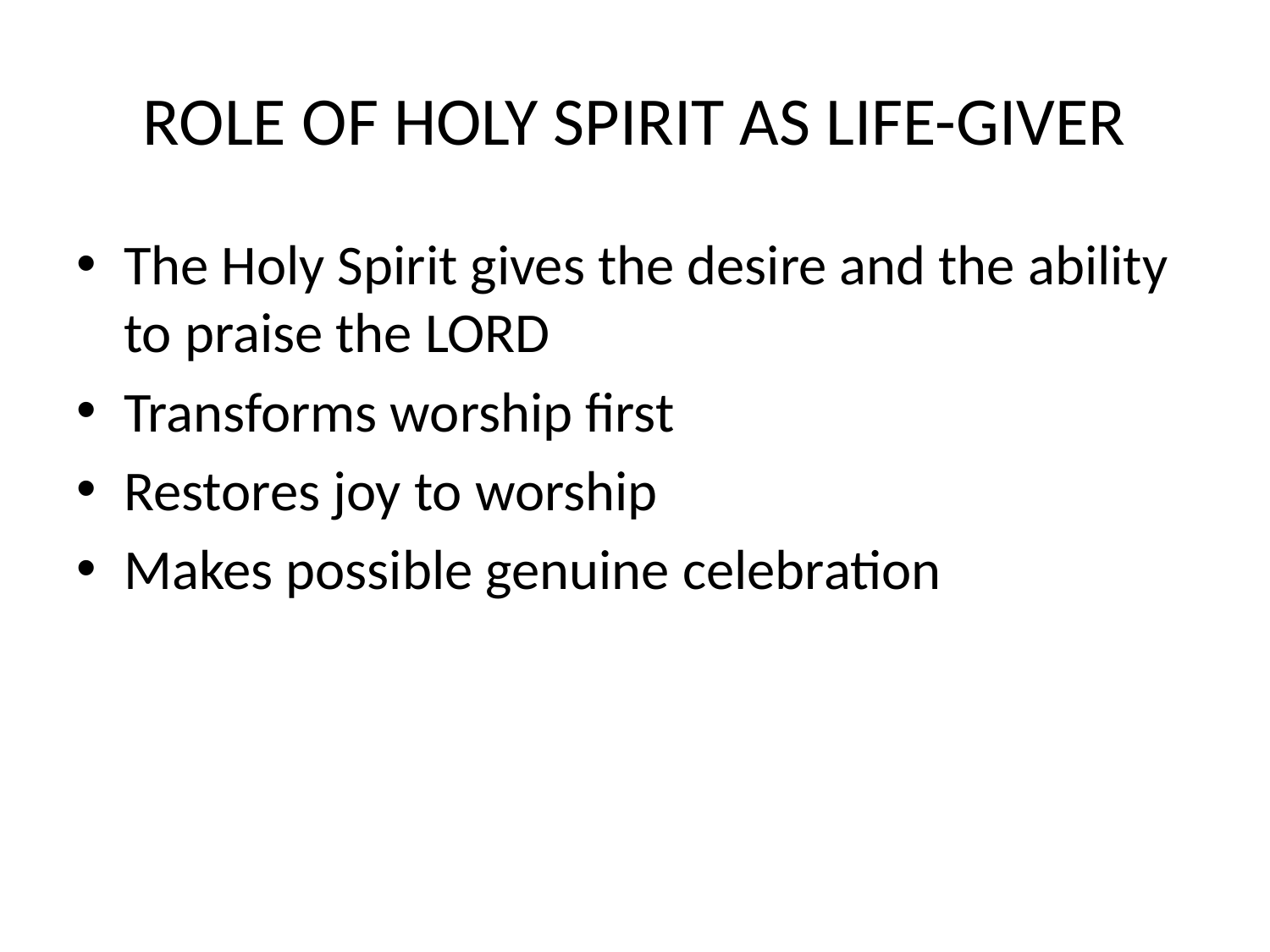

# ROLE OF HOLY SPIRIT AS LIFE-GIVER
The Holy Spirit gives the desire and the ability to praise the LORD
Transforms worship first
Restores joy to worship
Makes possible genuine celebration